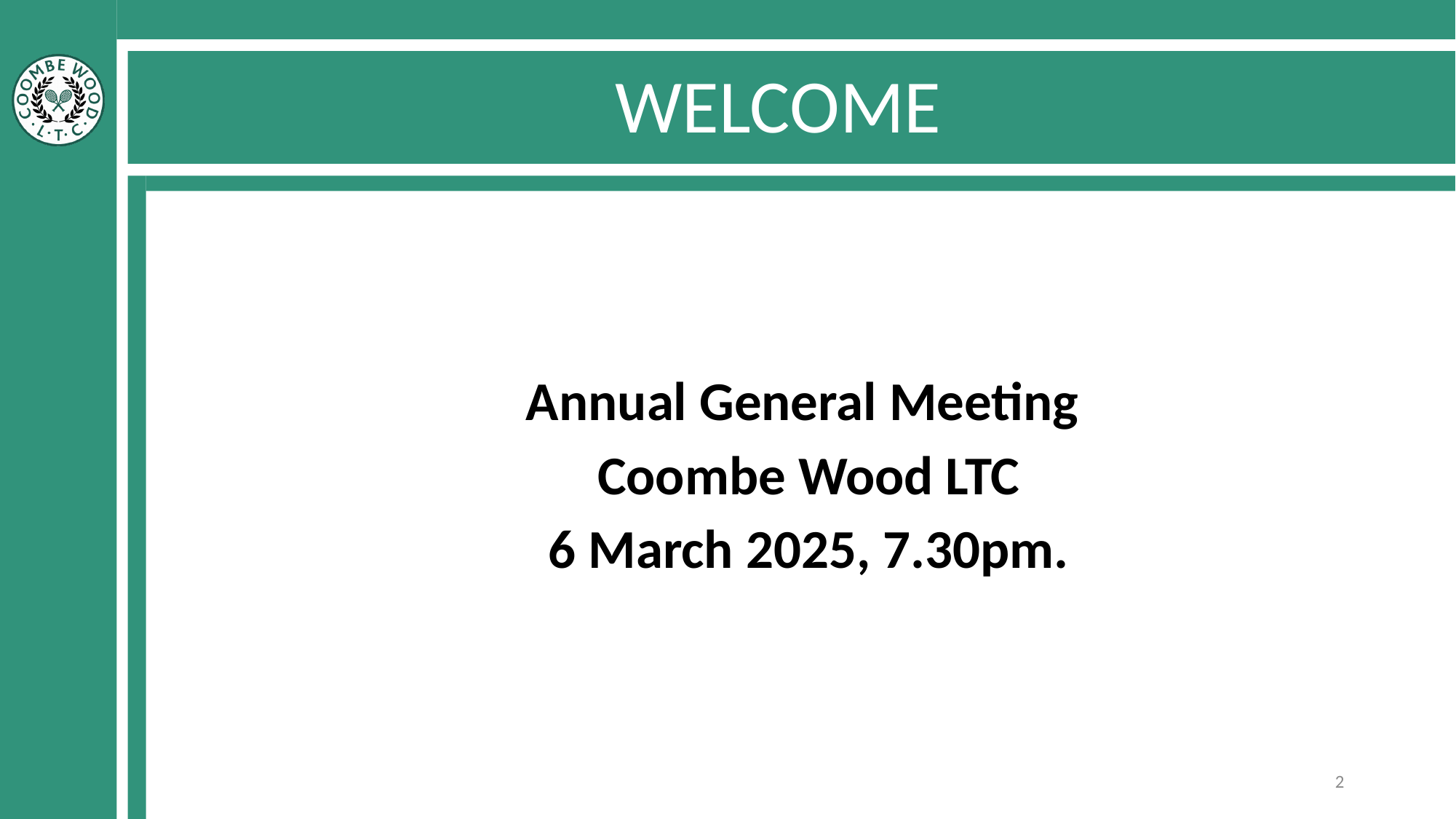

WELCOME
Annual General Meeting
Coombe Wood LTC
6 March 2025, 7.30pm.
2